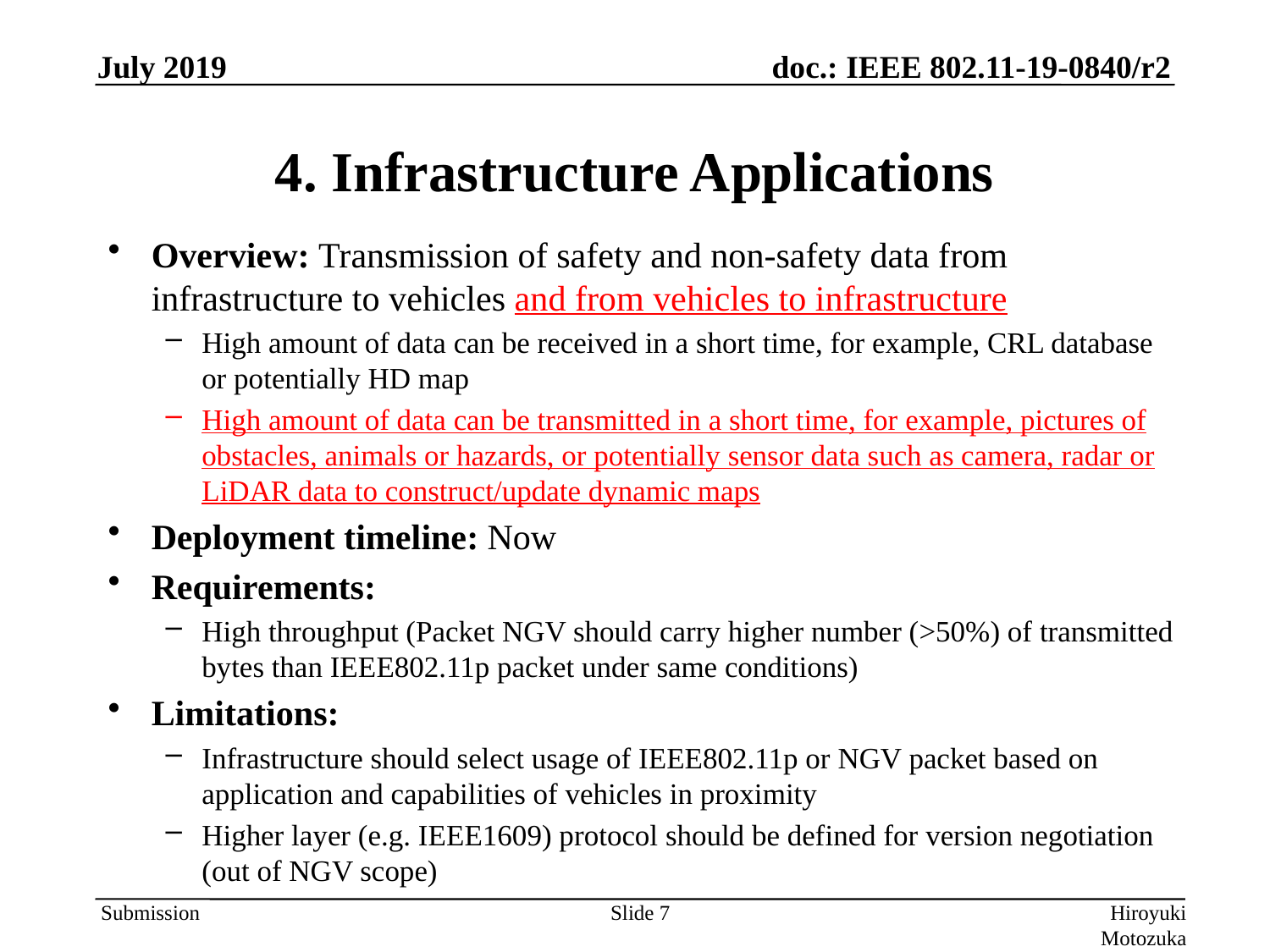

# 4. Infrastructure Applications
Overview: Transmission of safety and non-safety data from infrastructure to vehicles and from vehicles to infrastructure
High amount of data can be received in a short time, for example, CRL database or potentially HD map
High amount of data can be transmitted in a short time, for example, pictures of obstacles, animals or hazards, or potentially sensor data such as camera, radar or LiDAR data to construct/update dynamic maps
Deployment timeline: Now
Requirements:
High throughput (Packet NGV should carry higher number (>50%) of transmitted bytes than IEEE802.11p packet under same conditions)
Limitations:
Infrastructure should select usage of IEEE802.11p or NGV packet based on application and capabilities of vehicles in proximity
Higher layer (e.g. IEEE1609) protocol should be defined for version negotiation (out of NGV scope)
Slide 7
Hiroyuki Motozuka (Panasonic)